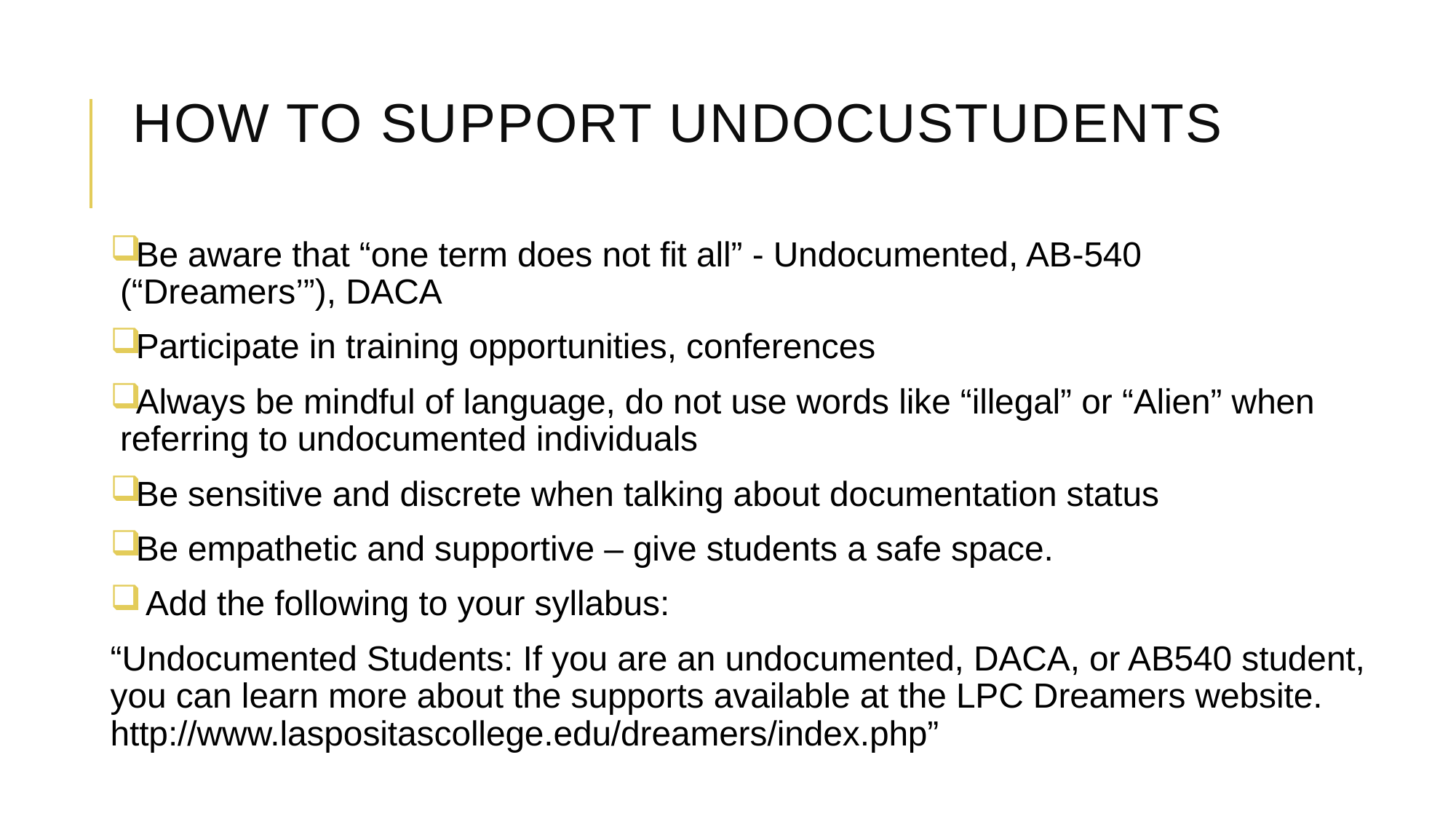

# How to support undocustudents
Be aware that “one term does not fit all” - Undocumented, AB-540 (“Dreamers’”), DACA
Participate in training opportunities, conferences
Always be mindful of language, do not use words like “illegal” or “Alien” when referring to undocumented individuals
Be sensitive and discrete when talking about documentation status
Be empathetic and supportive – give students a safe space.
 Add the following to your syllabus:
“Undocumented Students: If you are an undocumented, DACA, or AB540 student, you can learn more about the supports available at the LPC Dreamers website. http://www.laspositascollege.edu/dreamers/index.php”